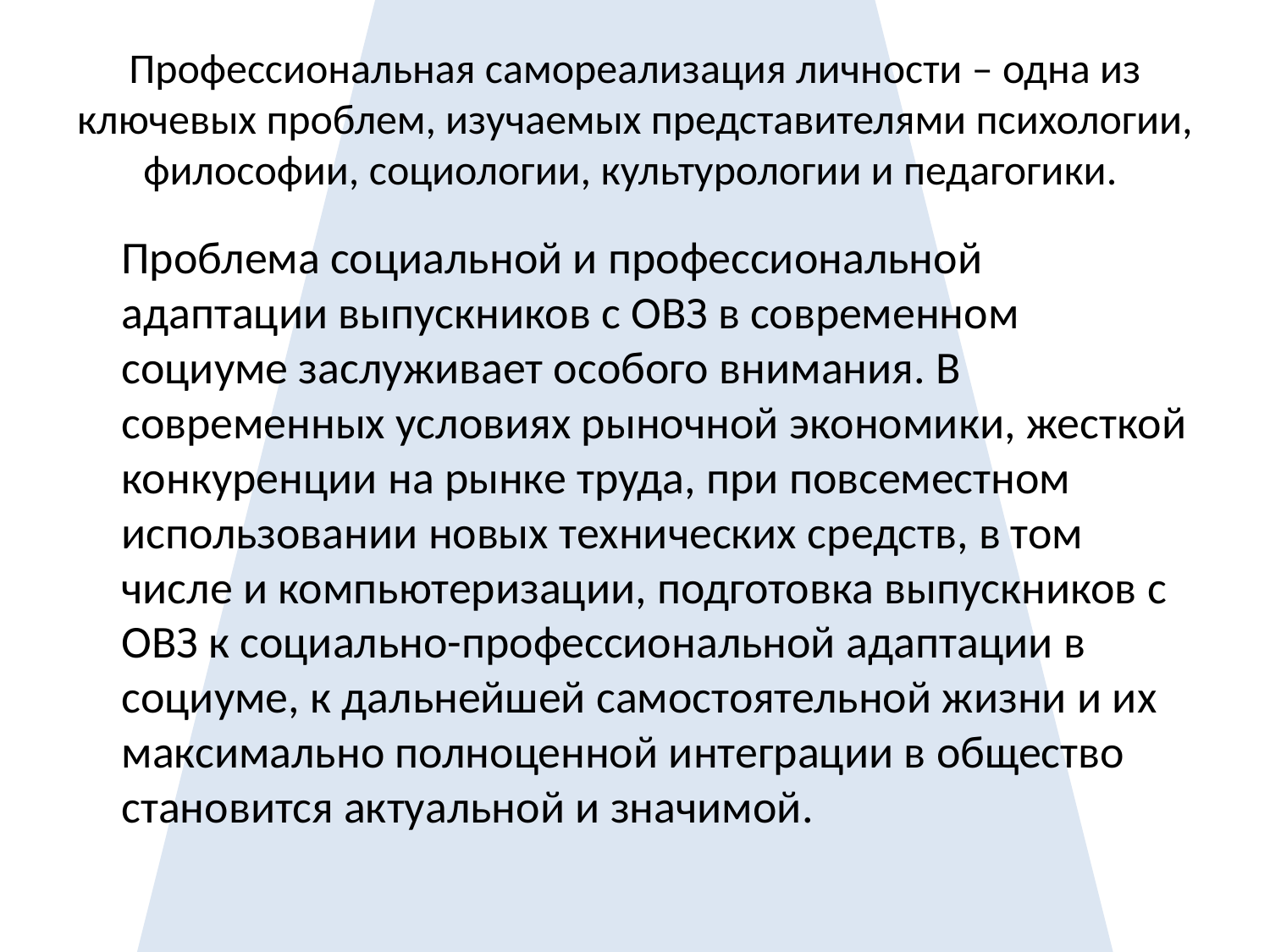

# Профессиональная самореализация личности – одна из ключевых проблем, изучаемых представителями психологии, философии, социологии, культурологии и педагогики.
		Проблема социальной и профессиональной адаптации выпускников с ОВЗ в современном социуме заслуживает особого внимания. В современных условиях рыночной экономики, жесткой конкуренции на рынке труда, при повсеместном использовании новых технических средств, в том числе и компьютеризации, подготовка выпускников с ОВЗ к социально-профессиональной адаптации в социуме, к дальнейшей самостоятельной жизни и их максимально полноценной интеграции в общество становится актуальной и значимой.